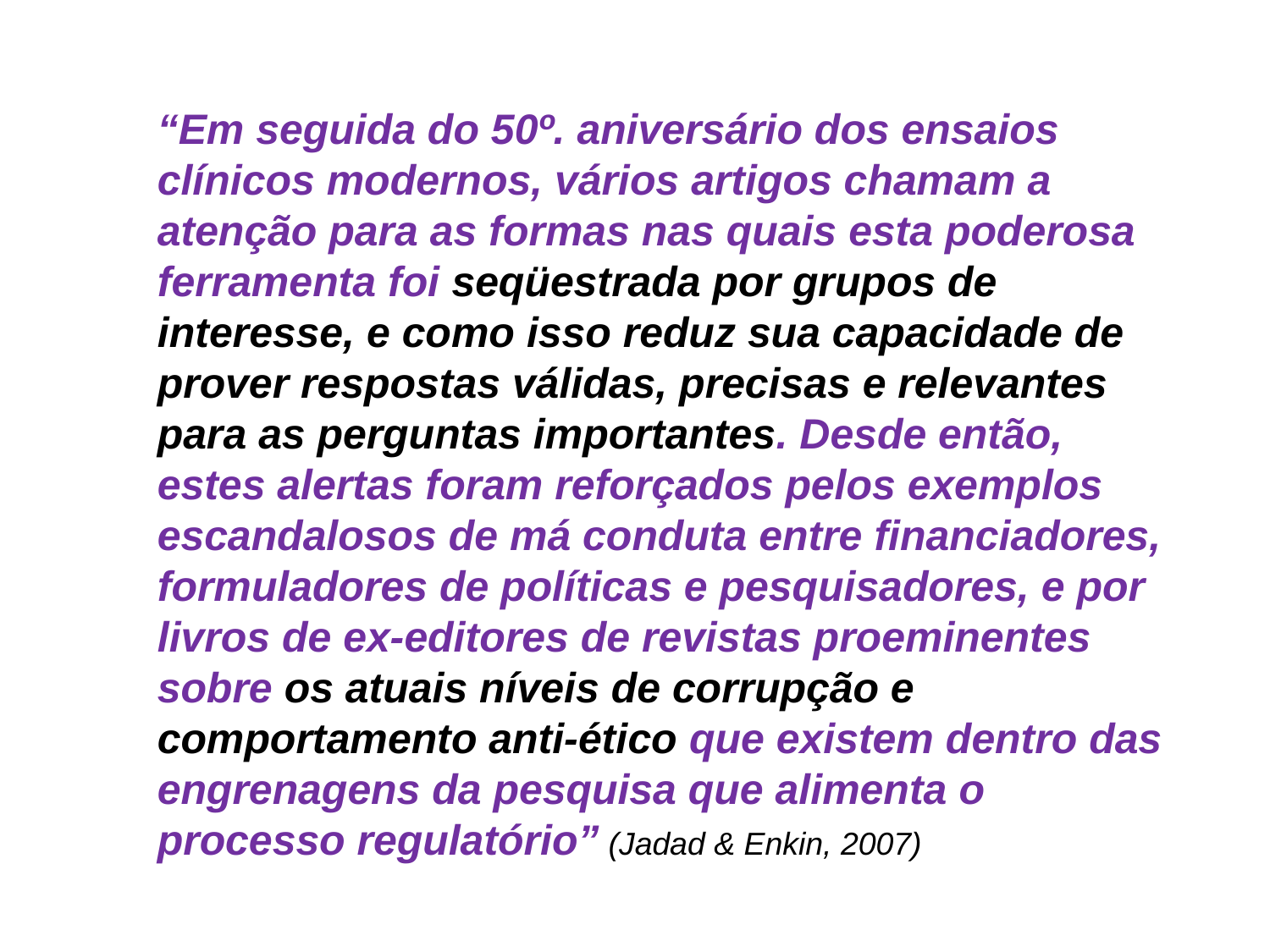

“Em seguida do 50º. aniversário dos ensaios clínicos modernos, vários artigos chamam a atenção para as formas nas quais esta poderosa ferramenta foi seqüestrada por grupos de interesse, e como isso reduz sua capacidade de prover respostas válidas, precisas e relevantes para as perguntas importantes. Desde então, estes alertas foram reforçados pelos exemplos escandalosos de má conduta entre financiadores, formuladores de políticas e pesquisadores, e por livros de ex-editores de revistas proeminentes sobre os atuais níveis de corrupção e comportamento anti-ético que existem dentro das engrenagens da pesquisa que alimenta o processo regulatório” (Jadad & Enkin, 2007)